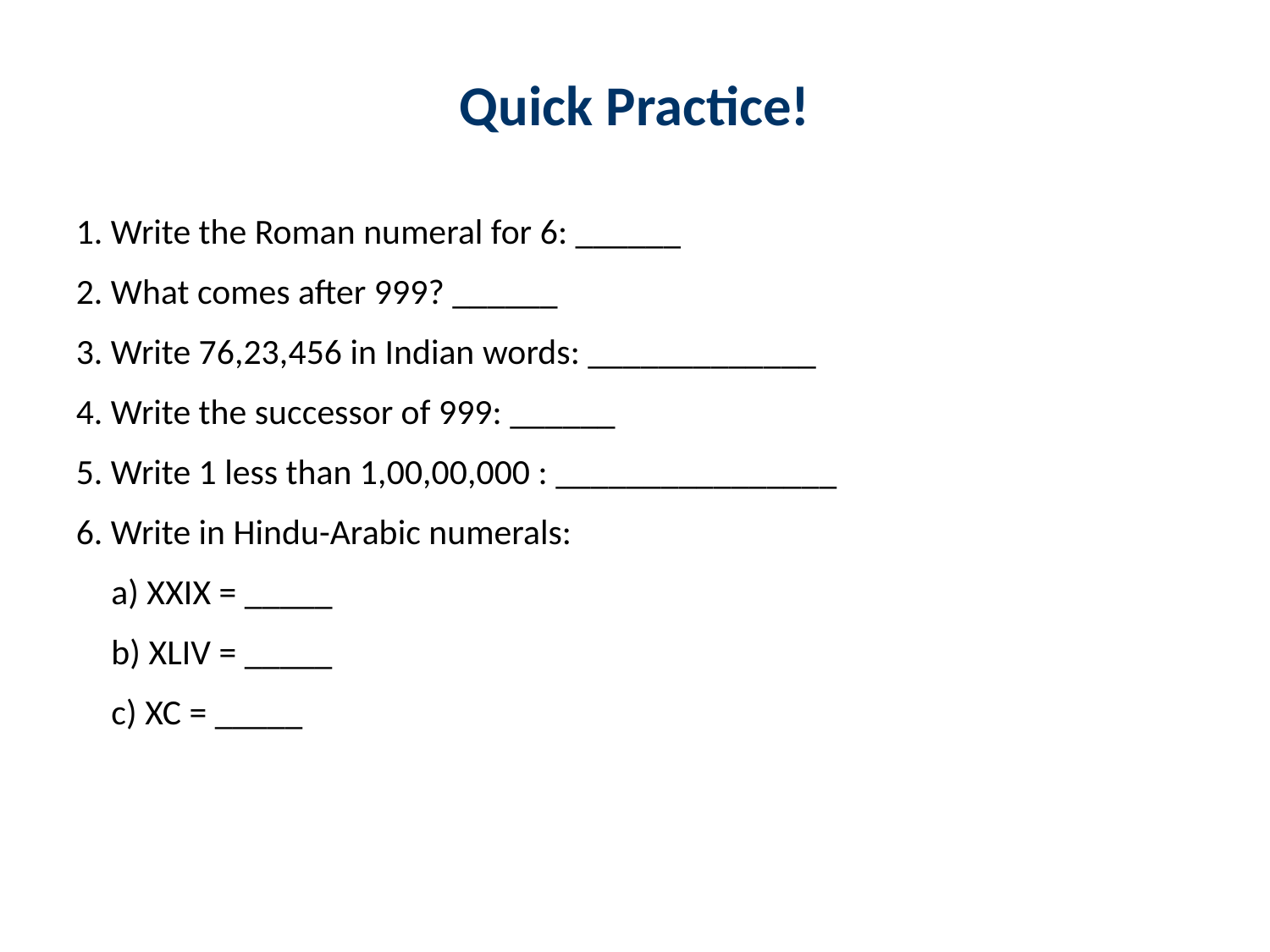

Quick Practice!

1. Write the Roman numeral for 6: ______
2. What comes after 999? ______
3. Write 76,23,456 in Indian words: _____________
4. Write the successor of 999: ______
5. Write 1 less than 1,00,00,000 : ________________
6. Write in Hindu-Arabic numerals:
 a) XXIX = _____
 b) XLIV = _____
 c) XC = _____